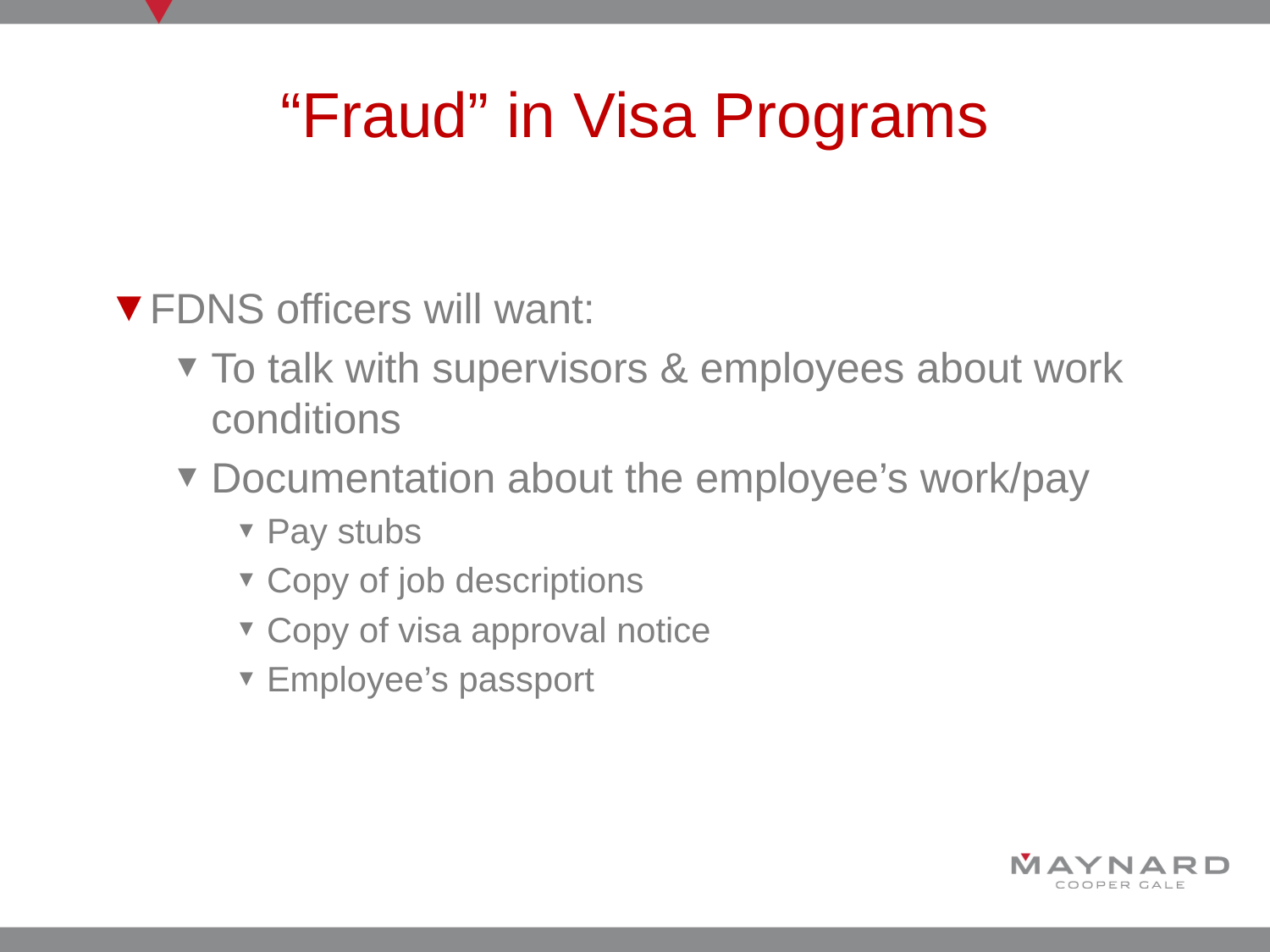

# “Fraud” in Visa Programs
FDNS officers will want:
To talk with supervisors & employees about work conditions
Documentation about the employee’s work/pay
Pay stubs
Copy of job descriptions
Copy of visa approval notice
Employee’s passport